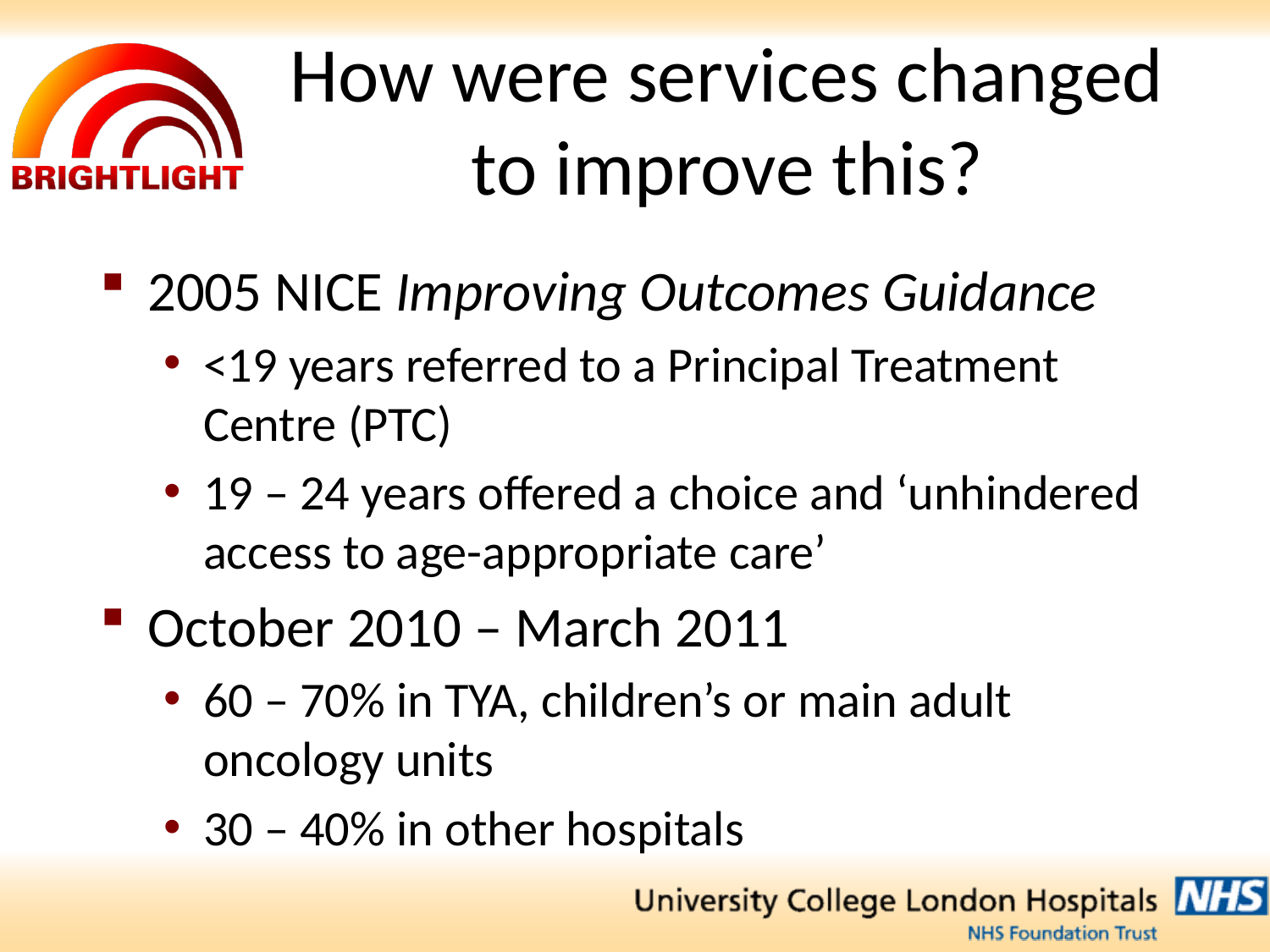

# How were services changed to improve this?
2005 NICE Improving Outcomes Guidance
<19 years referred to a Principal Treatment Centre (PTC)
19 – 24 years offered a choice and ‘unhindered access to age-appropriate care’
October 2010 – March 2011
60 – 70% in TYA, children’s or main adult oncology units
30 – 40% in other hospitals